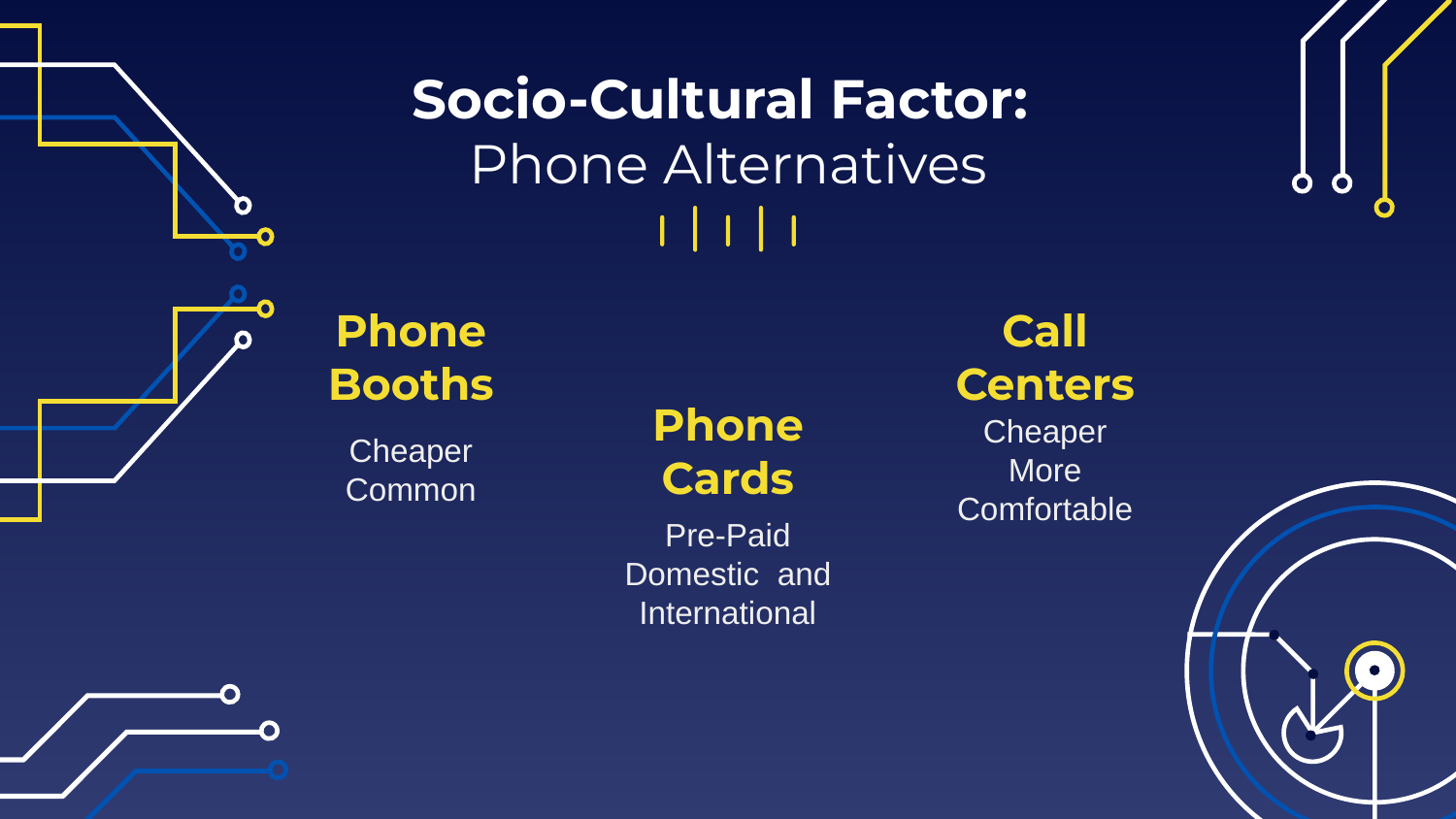

Socio-Cultural Factor:
Phone Alternatives

# Phone Booths
Call Centers
Phone Cards
Cheaper
Common
Cheaper
More Comfortable

Pre-Paid
Domestic  and International